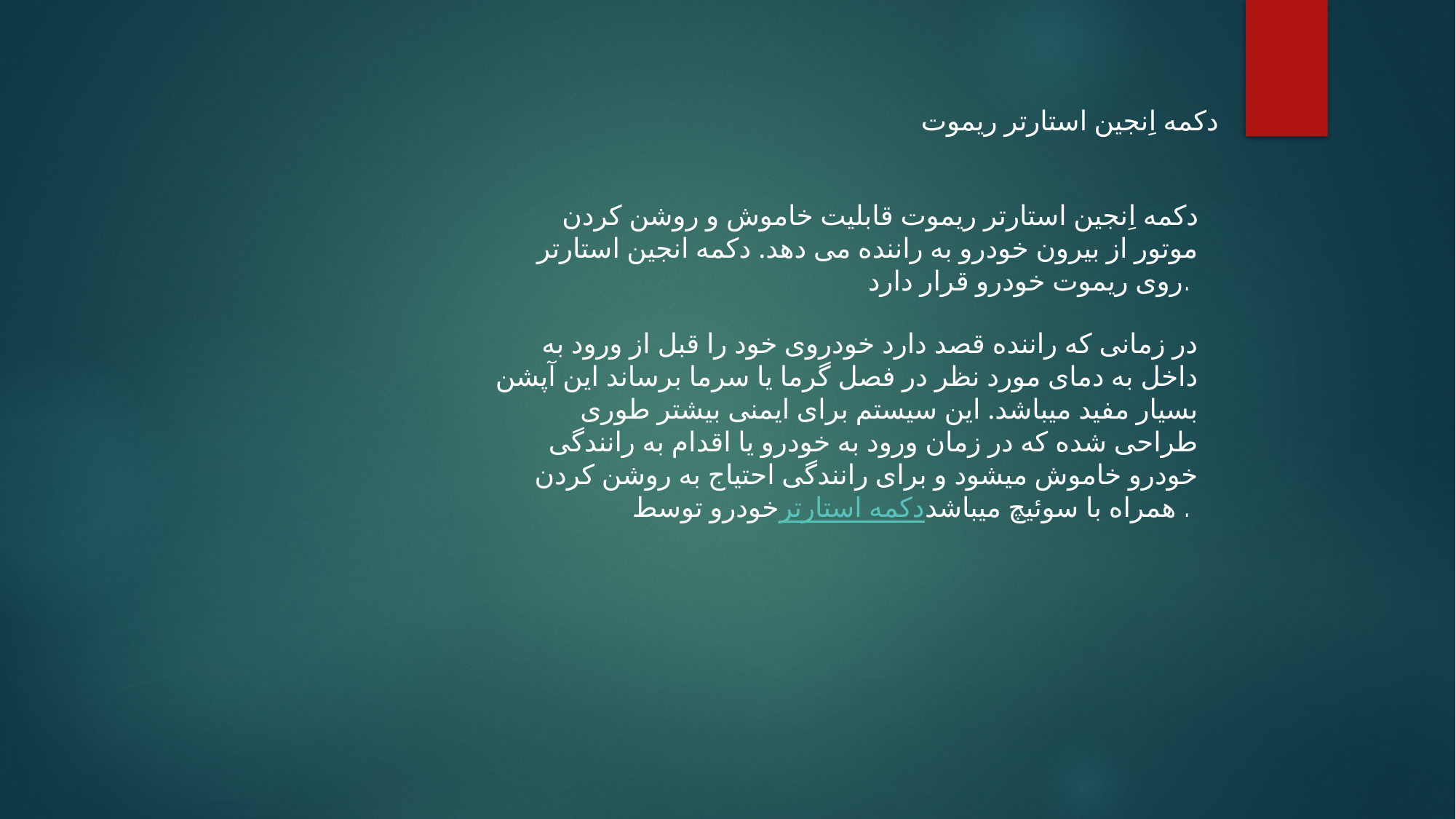

دکمه اِنجین استارتر ریموت
دکمه اِنجین استارتر ریموت قابلیت خاموش و روشن کردن موتور از بیرون خودرو به راننده می دهد. دکمه انجین استارتر روی ریموت خودرو قرار دارد.
در زمانی که راننده قصد دارد خودروی خود را قبل از ورود به داخل به دمای مورد نظر در فصل گرما یا سرما برساند این آپشن بسیار مفید میباشد. این سیستم برای ایمنی بیشتر طوری طراحی شده که در زمان ورود به خودرو یا اقدام به رانندگی خودرو خاموش میشود و برای رانندگی احتیاج به روشن کردن خودرو توسط دکمه استارتر همراه با سوئیچ میباشد.